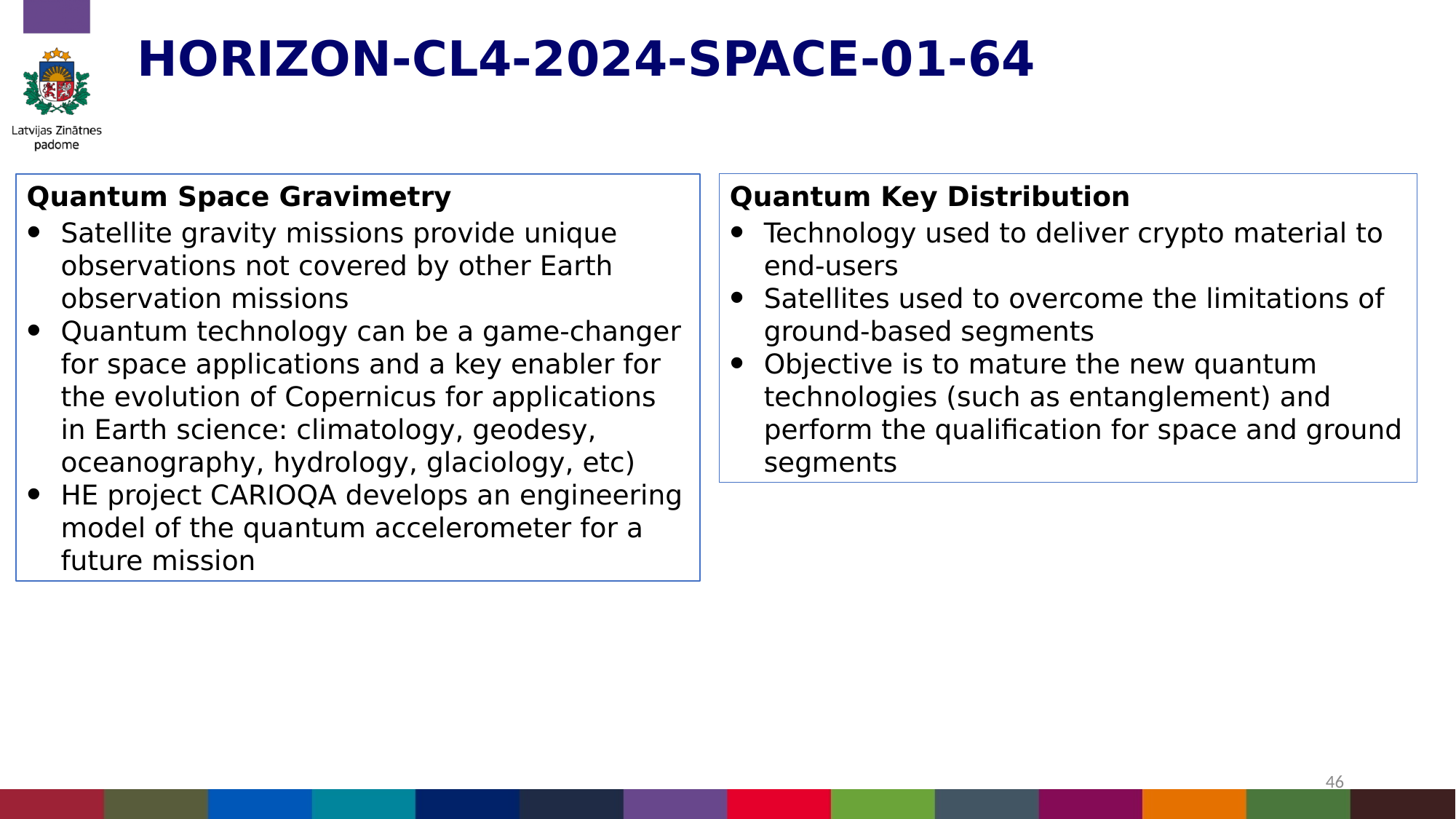

HORIZON-CL4-2024-SPACE-01-64
Quantum Space Gravimetry
Satellite gravity missions provide unique observations not covered by other Earth observation missions
Quantum technology can be a game-changer for space applications and a key enabler for the evolution of Copernicus for applications in Earth science: climatology, geodesy, oceanography, hydrology, glaciology, etc)
HE project CARIOQA develops an engineering model of the quantum accelerometer for a future mission
Quantum Key Distribution
Technology used to deliver crypto material to end-users
Satellites used to overcome the limitations of ground-based segments
Objective is to mature the new quantum technologies (such as entanglement) and perform the qualification for space and ground segments
46